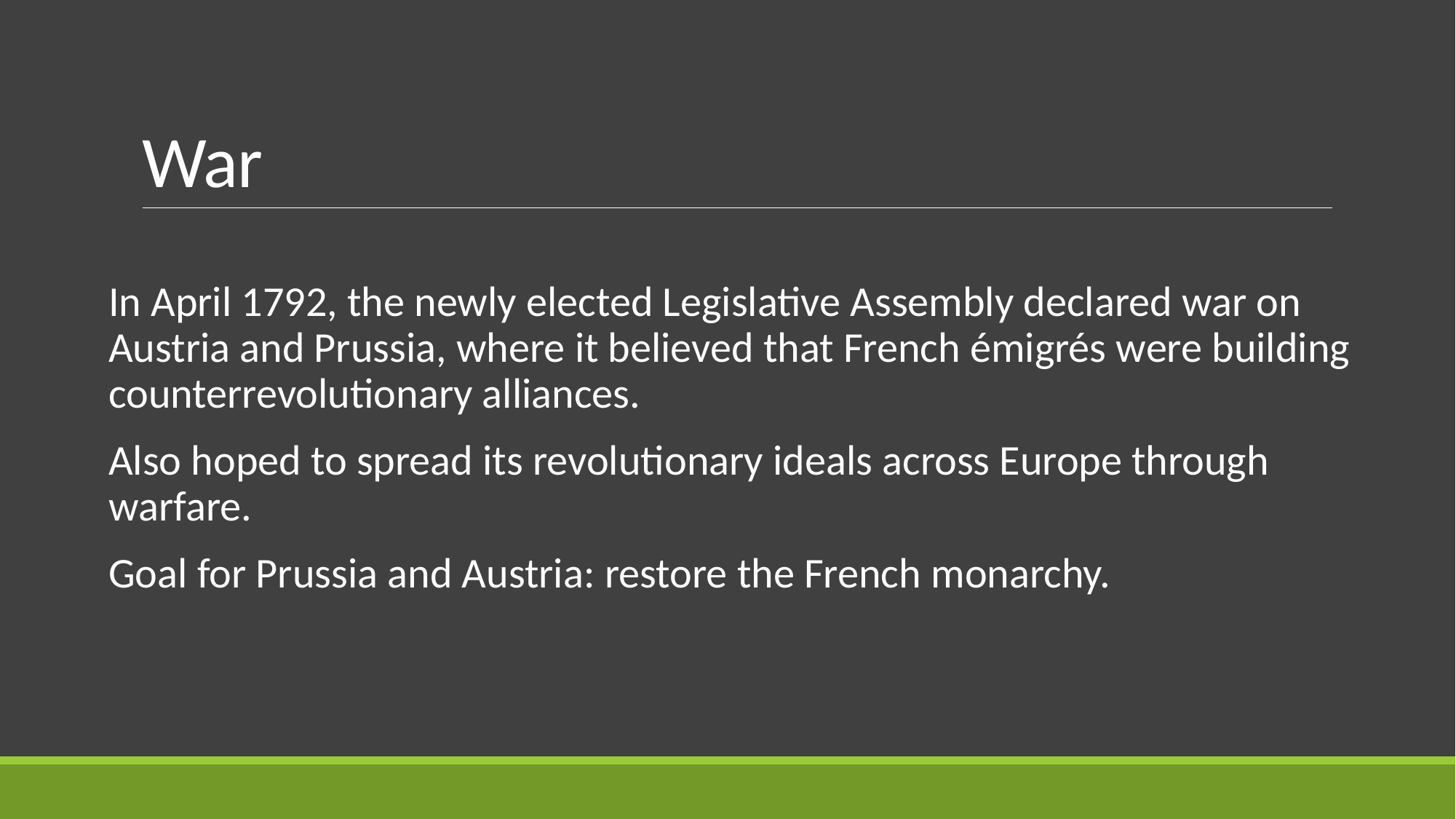

# War
In April 1792, the newly elected Legislative Assembly declared war on Austria and Prussia, where it believed that French émigrés were building counterrevolutionary alliances.
Also hoped to spread its revolutionary ideals across Europe through warfare.
Goal for Prussia and Austria: restore the French monarchy.